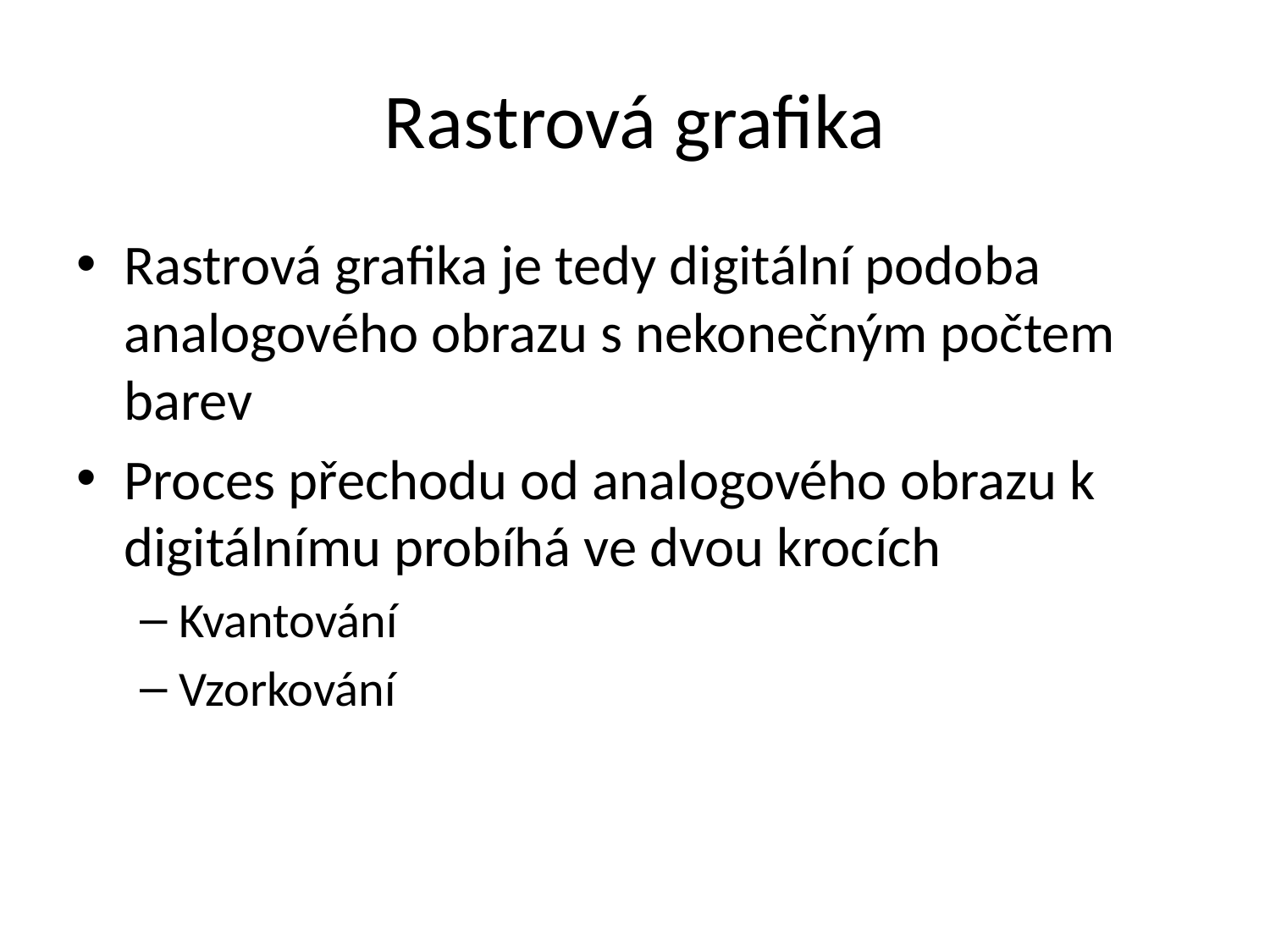

# Rastrová grafika
Rastrová grafika je tedy digitální podoba analogového obrazu s nekonečným počtem barev
Proces přechodu od analogového obrazu k digitálnímu probíhá ve dvou krocích
Kvantování
Vzorkování